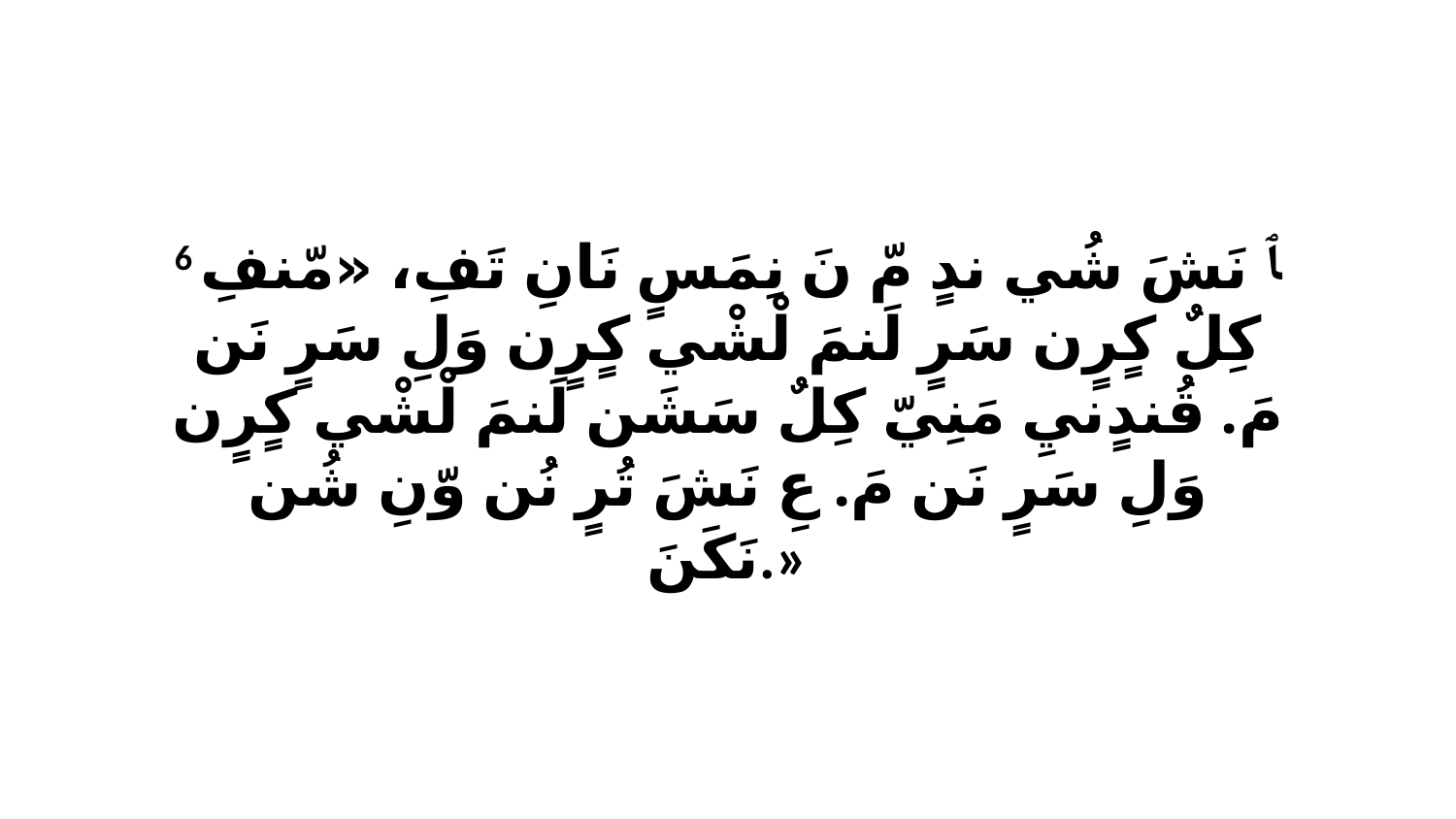

6 ﭑ نَشَ شُي ندٍ مّ نَ نِمَسٍ نَانِ تَفِ، «مّنفِ كِلٌ كٍرٍن سَرٍ لَنمَ لْشْي كٍرٍن وَلِ سَرٍ نَن مَ. قُندٍنيِ مَنِيّ كِلٌ سَشَن لَنمَ لْشْي كٍرٍن وَلِ سَرٍ نَن مَ. عِ نَشَ تُرٍ نُن وّنِ شُن نَكَنَ.»